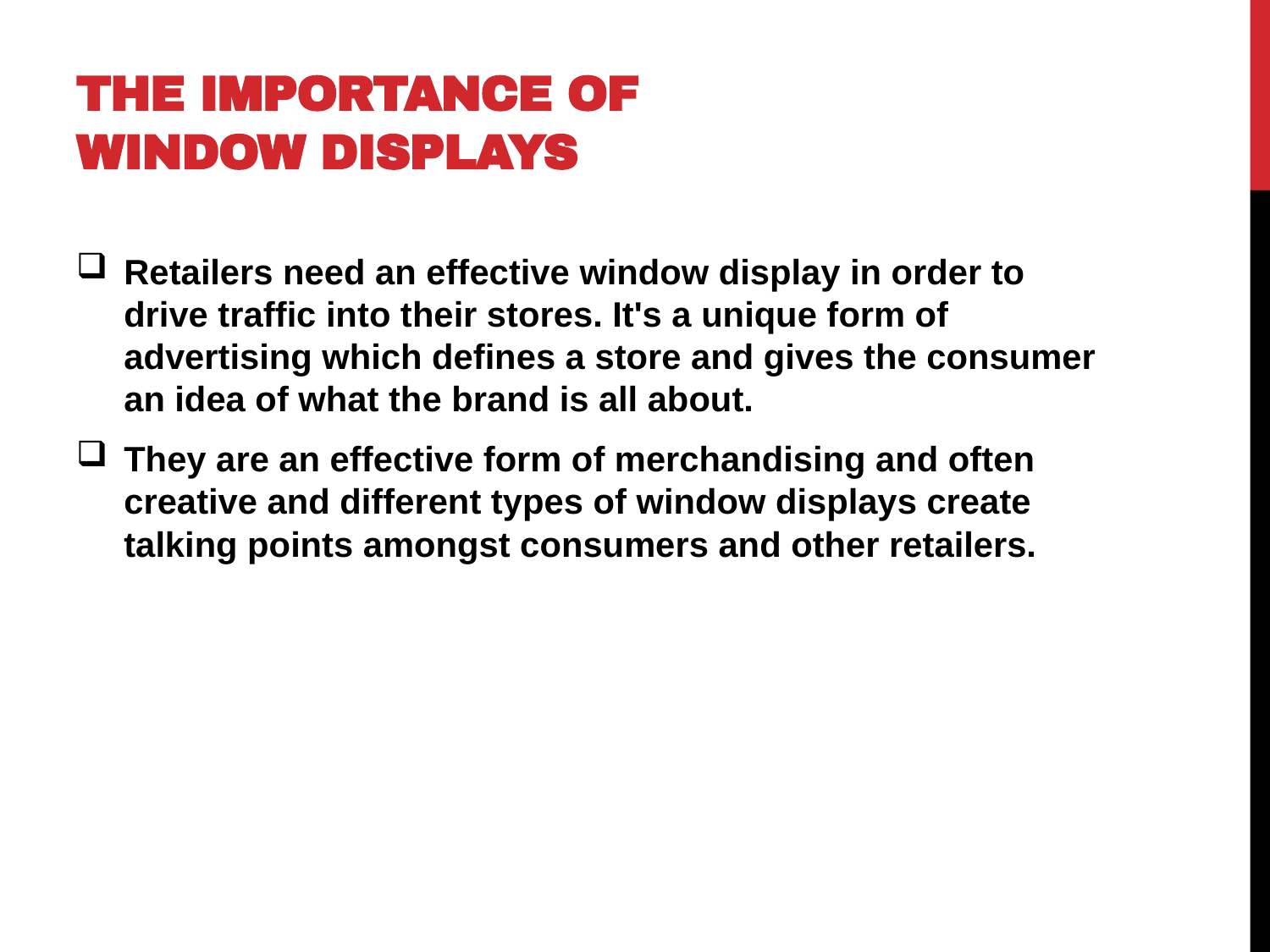

# The importance of window displays
Retailers need an effective window display in order to drive traffic into their stores. It's a unique form of advertising which defines a store and gives the consumer an idea of what the brand is all about.
They are an effective form of merchandising and often creative and different types of window displays create talking points amongst consumers and other retailers.